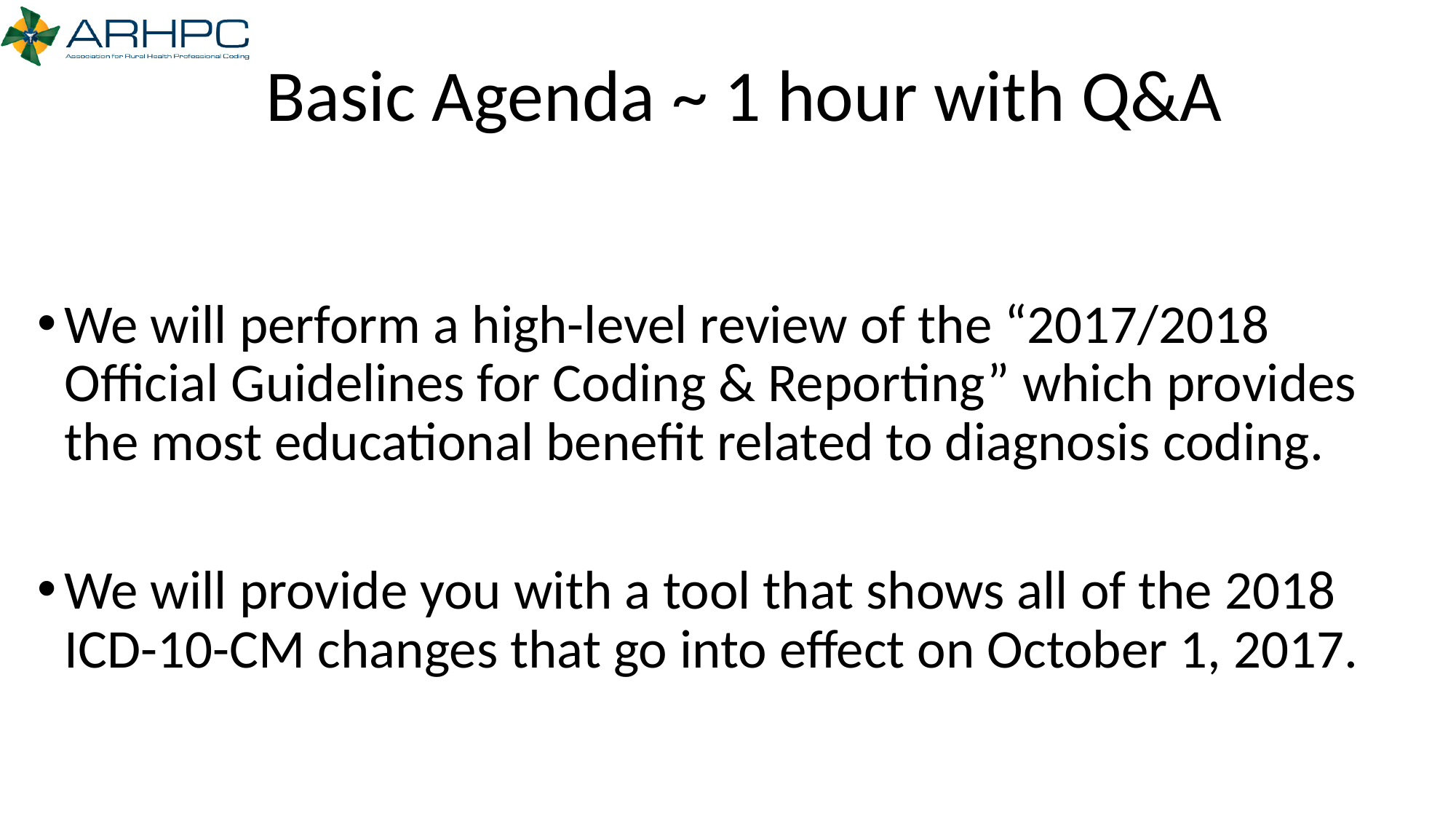

# Basic Agenda ~ 1 hour with Q&A

We will perform a high-level review of the “2017/2018 Official Guidelines for Coding & Reporting” which provides the most educational benefit related to diagnosis coding.

We will provide you with a tool that shows all of the 2018 ICD-10-CM changes that go into effect on October 1, 2017.